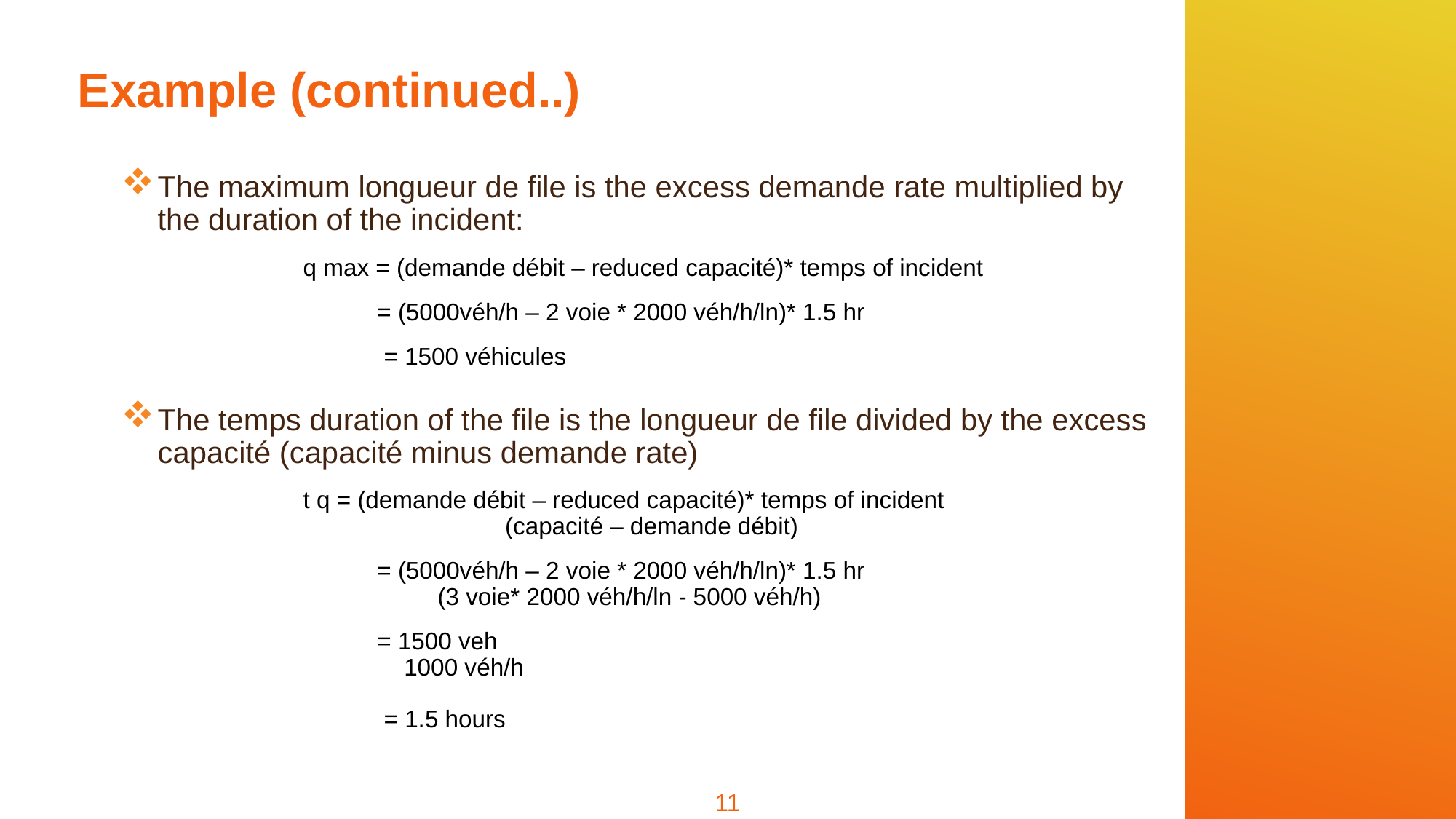

# Example (continued..)
The maximum longueur de file is the excess demande rate multiplied by the duration of the incident:
q max = (demande débit – reduced capacité)* temps of incident
           = (5000véh/h – 2 voie * 2000 véh/h/ln)* 1.5 hr
            = 1500 véhicules
The temps duration of the file is the longueur de file divided by the excess capacité (capacité minus demande rate)
t q = (demande débit – reduced capacité)* temps of incident
                              (capacité – demande débit)
           = (5000véh/h – 2 voie * 2000 véh/h/ln)* 1.5 hr
                    (3 voie* 2000 véh/h/ln - 5000 véh/h)
           = 1500 veh
               1000 véh/h

            = 1.5 hours